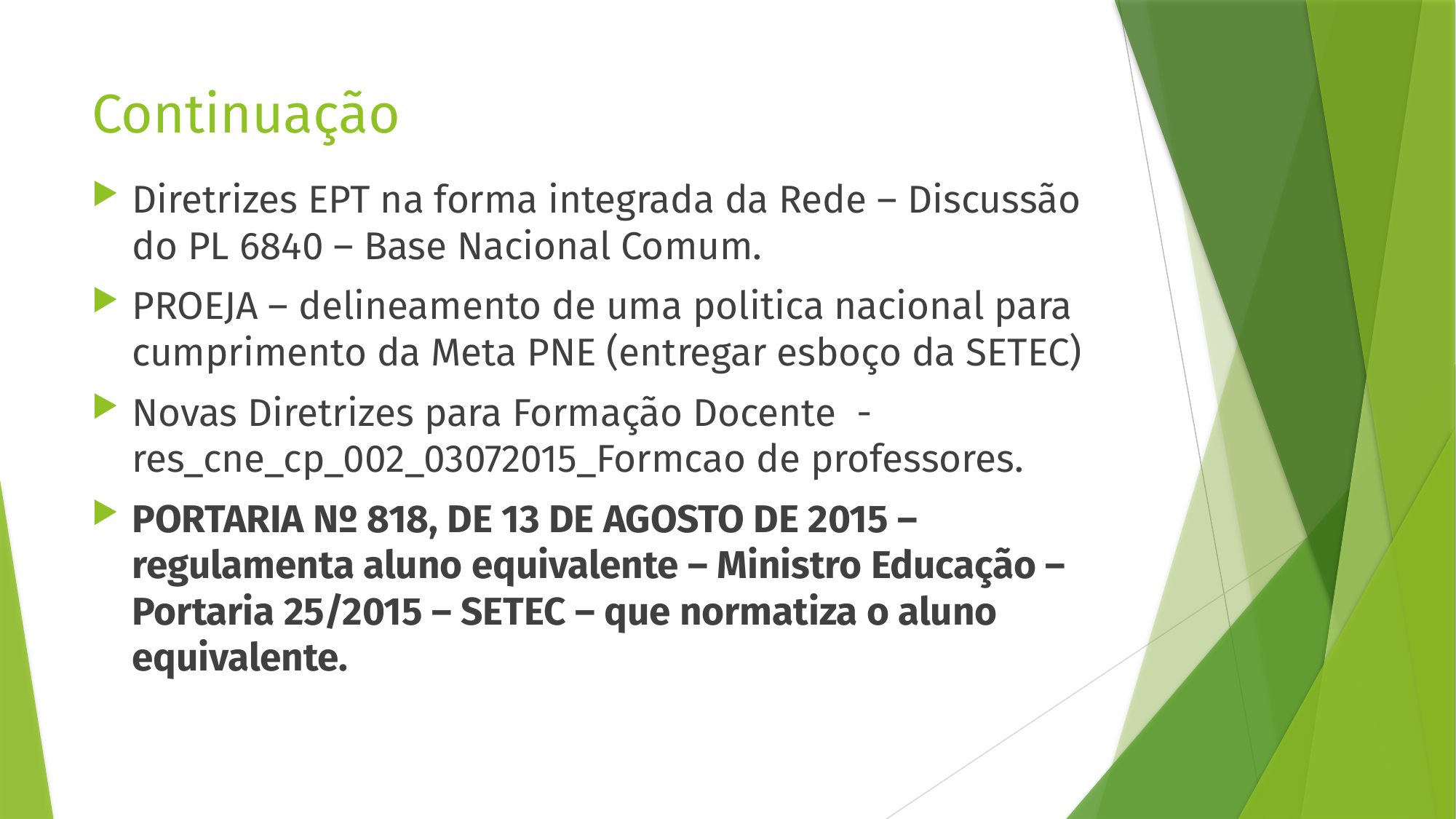

# Continuação
Diretrizes EPT na forma integrada da Rede – Discussão do PL 6840 – Base Nacional Comum.
PROEJA – delineamento de uma politica nacional para cumprimento da Meta PNE (entregar esboço da SETEC)
Novas Diretrizes para Formação Docente  - res_cne_cp_002_03072015_Formcao de professores.
PORTARIA Nº 818, DE 13 DE AGOSTO DE 2015 – regulamenta aluno equivalente – Ministro Educação – Portaria 25/2015 – SETEC – que normatiza o aluno equivalente.